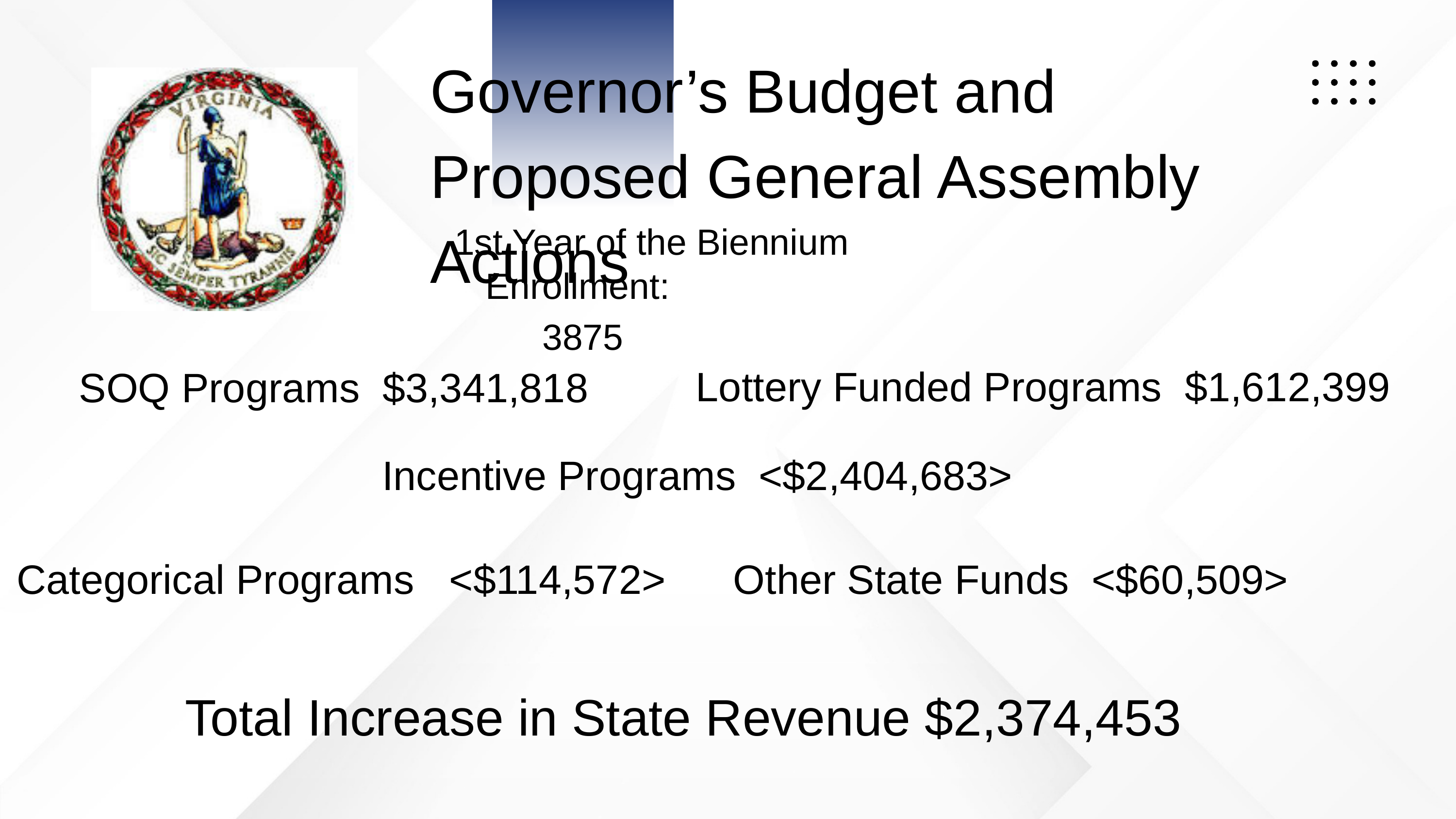

Governor’s Budget and Proposed General Assembly Actions

1st Year of the Biennium
Enrollment:  3875
Lottery Funded Programs  $1,612,399
SOQ Programs  $3,341,818
Incentive Programs  <$2,404,683>
Categorical Programs   <$114,572>
Other State Funds  <$60,509>
Total Increase in State Revenue $2,374,453